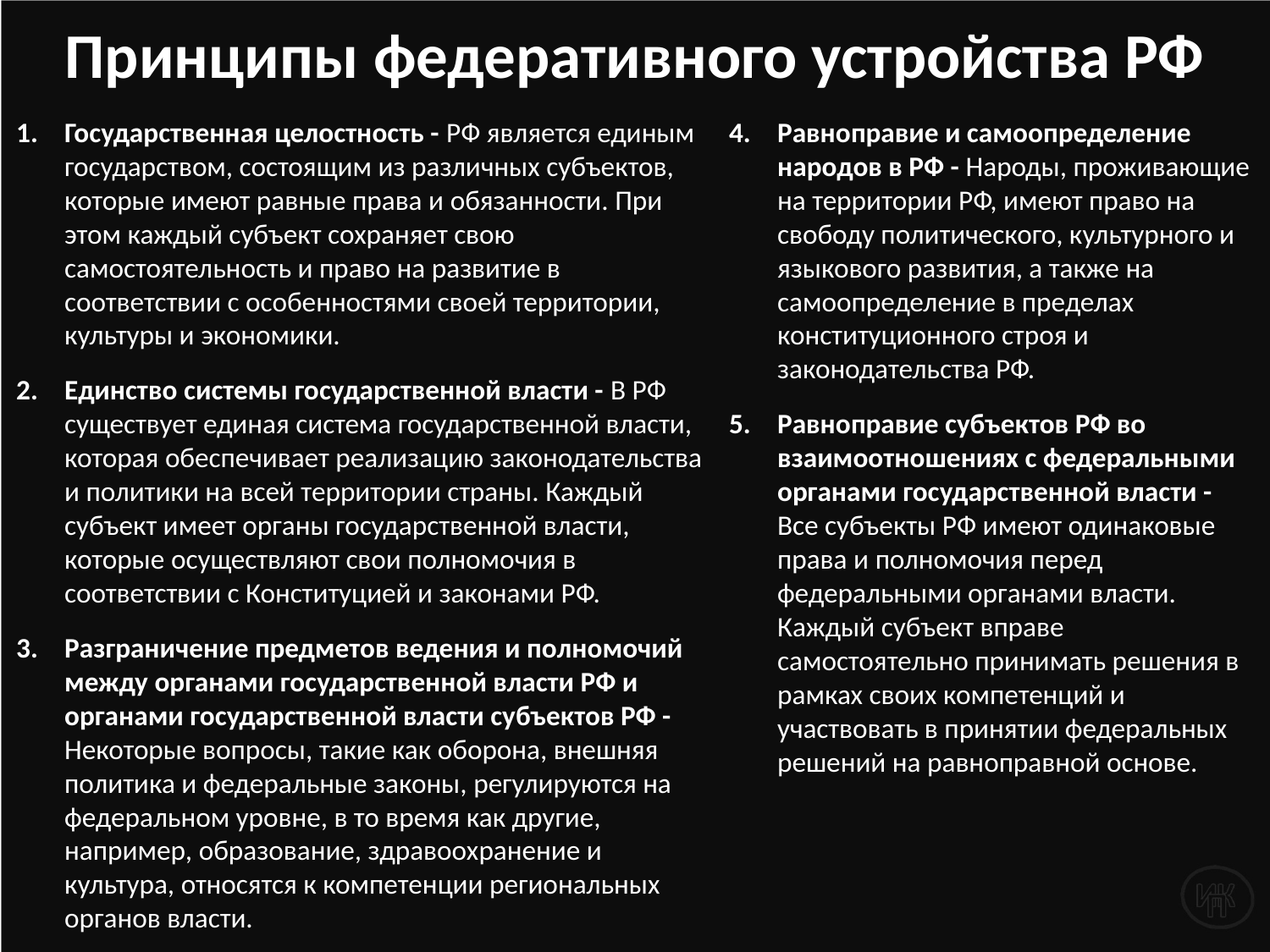

# Принципы федеративного устройства РФ
Государственная целостность - РФ является единым государством, состоящим из различных субъектов, которые имеют равные права и обязанности. При этом каждый субъект сохраняет свою самостоятельность и право на развитие в соответствии с особенностями своей территории, культуры и экономики.
Единство системы государственной власти - В РФ существует единая система государственной власти, которая обеспечивает реализацию законодательства и политики на всей территории страны. Каждый субъект имеет органы государственной власти, которые осуществляют свои полномочия в соответствии с Конституцией и законами РФ.
Разграничение предметов ведения и полномочий между органами государственной власти РФ и органами государственной власти субъектов РФ - Некоторые вопросы, такие как оборона, внешняя политика и федеральные законы, регулируются на федеральном уровне, в то время как другие, например, образование, здравоохранение и культура, относятся к компетенции региональных органов власти.
Равноправие и самоопределение народов в РФ - Народы, проживающие на территории РФ, имеют право на свободу политического, культурного и языкового развития, а также на самоопределение в пределах конституционного строя и законодательства РФ.
Равноправие субъектов РФ во взаимоотношениях с федеральными органами государственной власти - Все субъекты РФ имеют одинаковые права и полномочия перед федеральными органами власти. Каждый субъект вправе самостоятельно принимать решения в рамках своих компетенций и участвовать в принятии федеральных решений на равноправной основе.